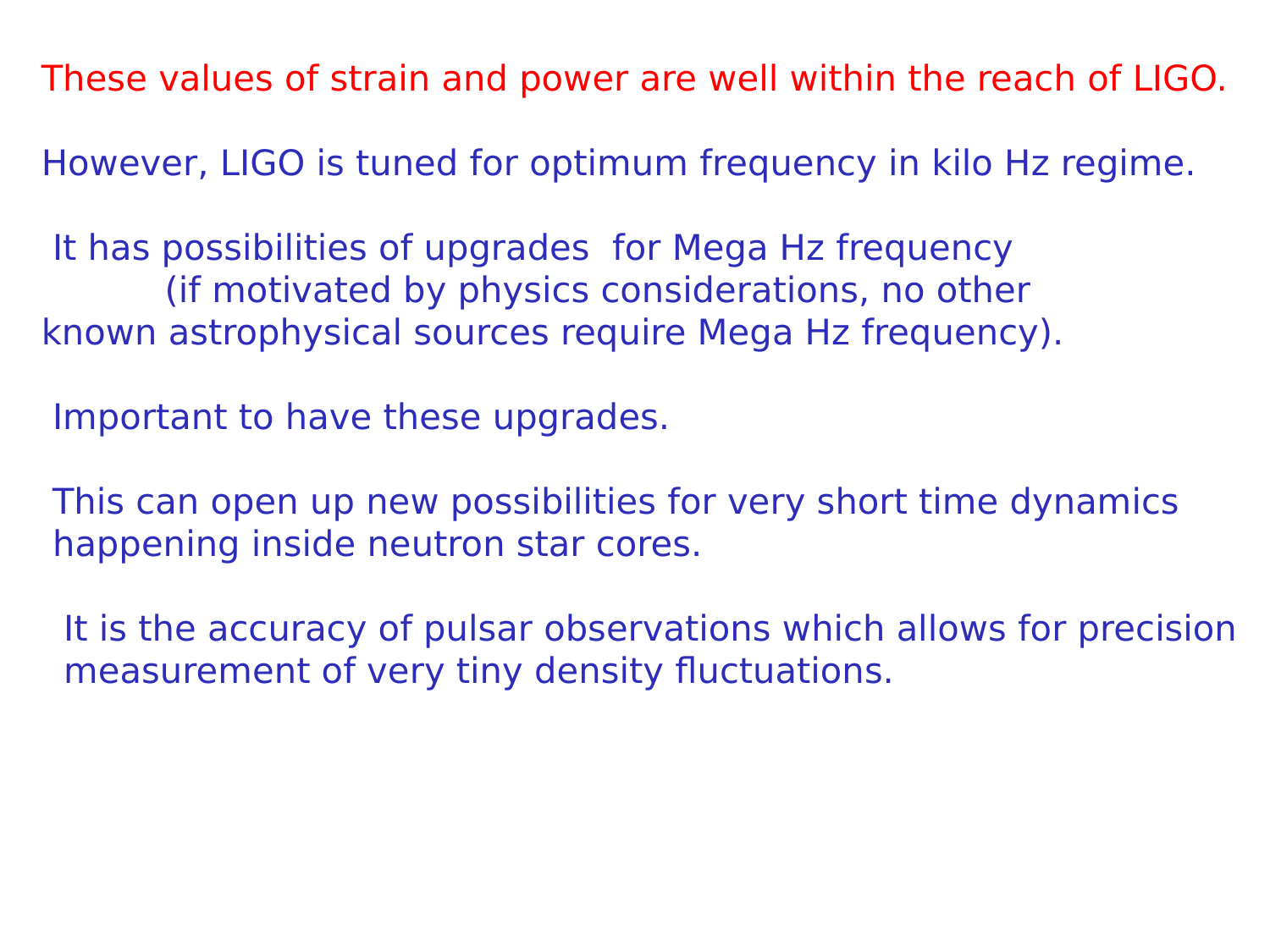

These values of strain and power are well within the reach of LIGO.

 However, LIGO is tuned for optimum frequency in kilo Hz regime.

  It has possibilities of upgrades  for Mega Hz frequency
            (if motivated by physics considerations, no other
 known astrophysical sources require Mega Hz frequency).

  Important to have these upgrades.

  This can open up new possibilities for very short time dynamics
  happening inside neutron star cores.

   It is the accuracy of pulsar observations which allows for precision
   measurement of very tiny density fluctuations.